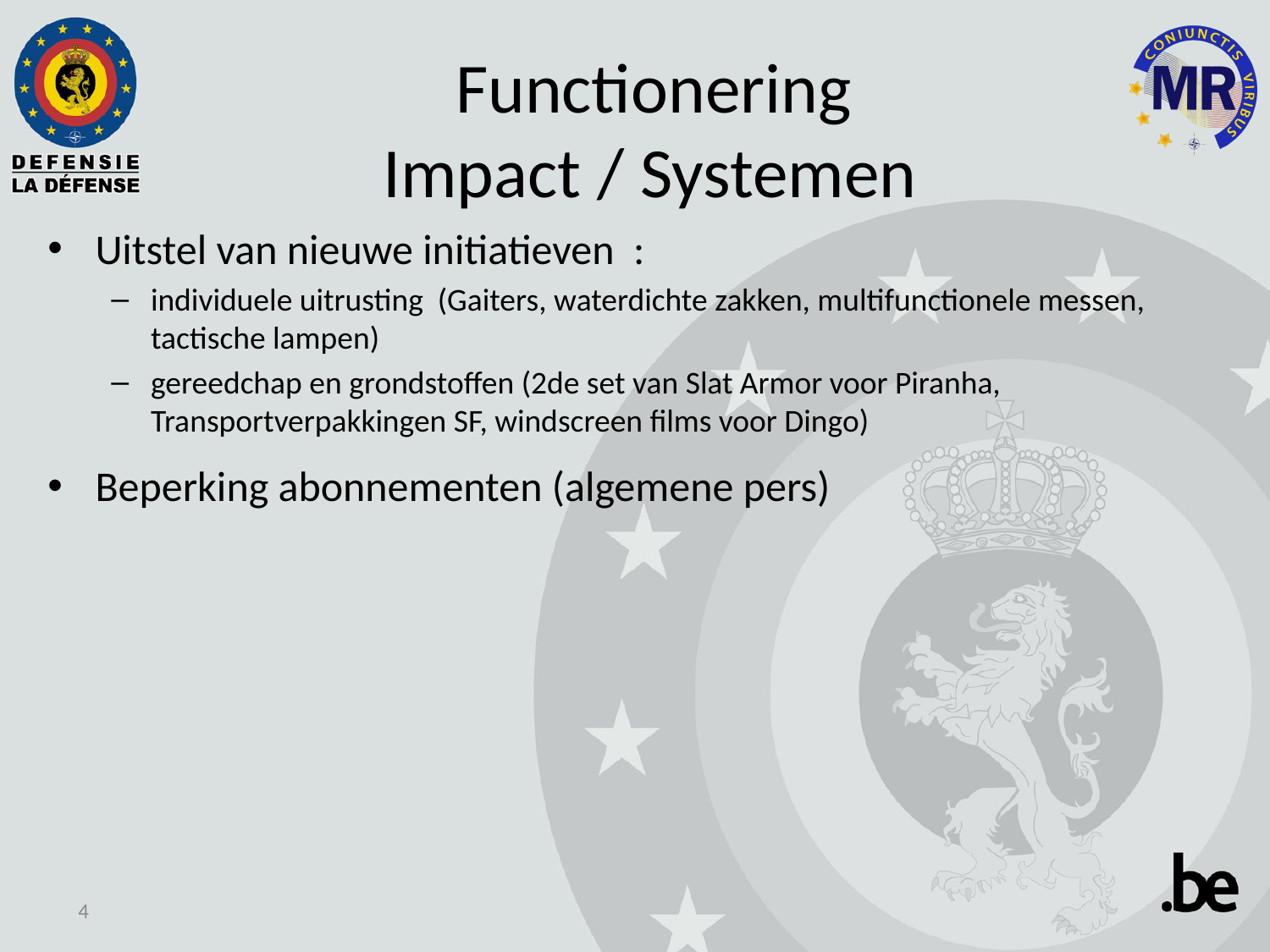

#
 Functionering
Impact / Systemen
Uitstel van nieuwe initiatieven  :
individuele uitrusting  (Gaiters, waterdichte zakken, multifunctionele messen, tactische lampen)
gereedchap en grondstoffen (2de set van Slat Armor voor Piranha, Transportverpakkingen SF, windscreen films voor Dingo)
Beperking abonnementen (algemene pers)

4